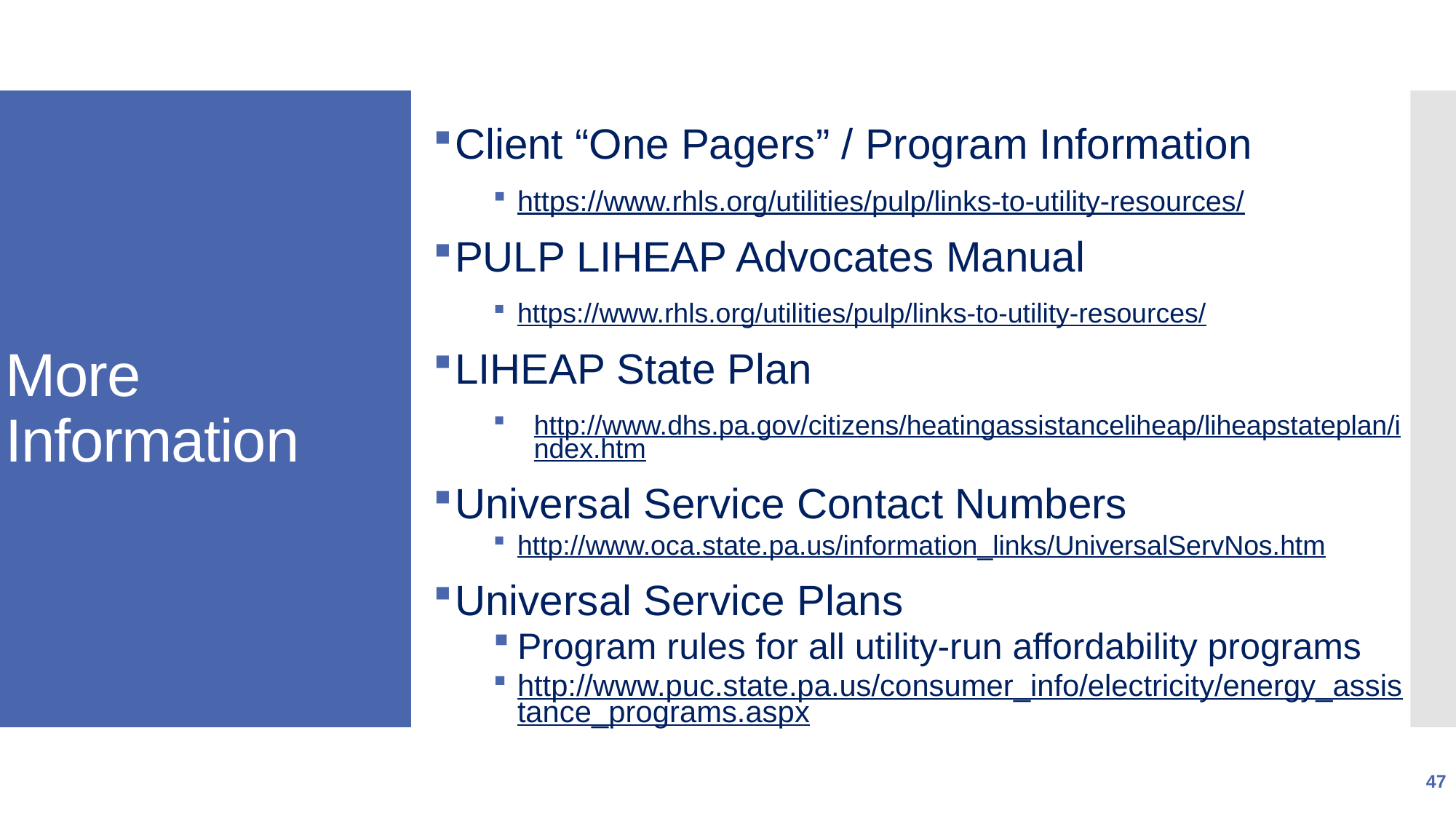

Client “One Pagers” / Program Information
https://www.rhls.org/utilities/pulp/links-to-utility-resources/
PULP LIHEAP Advocates Manual
https://www.rhls.org/utilities/pulp/links-to-utility-resources/
LIHEAP State Plan
http://www.dhs.pa.gov/citizens/heatingassistanceliheap/liheapstateplan/index.htm
Universal Service Contact Numbers
http://www.oca.state.pa.us/information_links/UniversalServNos.htm
Universal Service Plans
Program rules for all utility-run affordability programs
http://www.puc.state.pa.us/consumer_info/electricity/energy_assistance_programs.aspx
# More Information
47